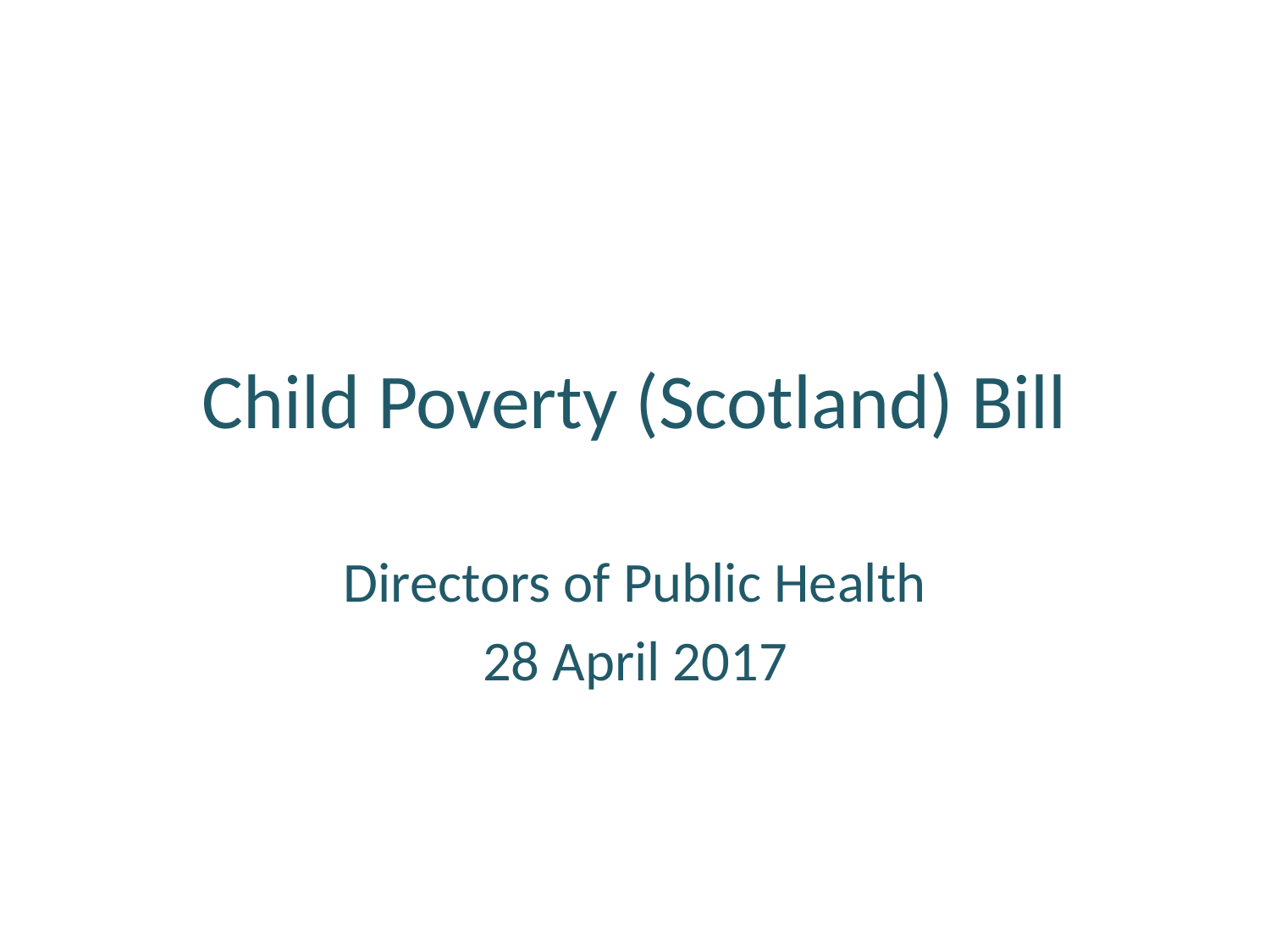

# Child Poverty (Scotland) Bill
Directors of Public Health
28 April 2017